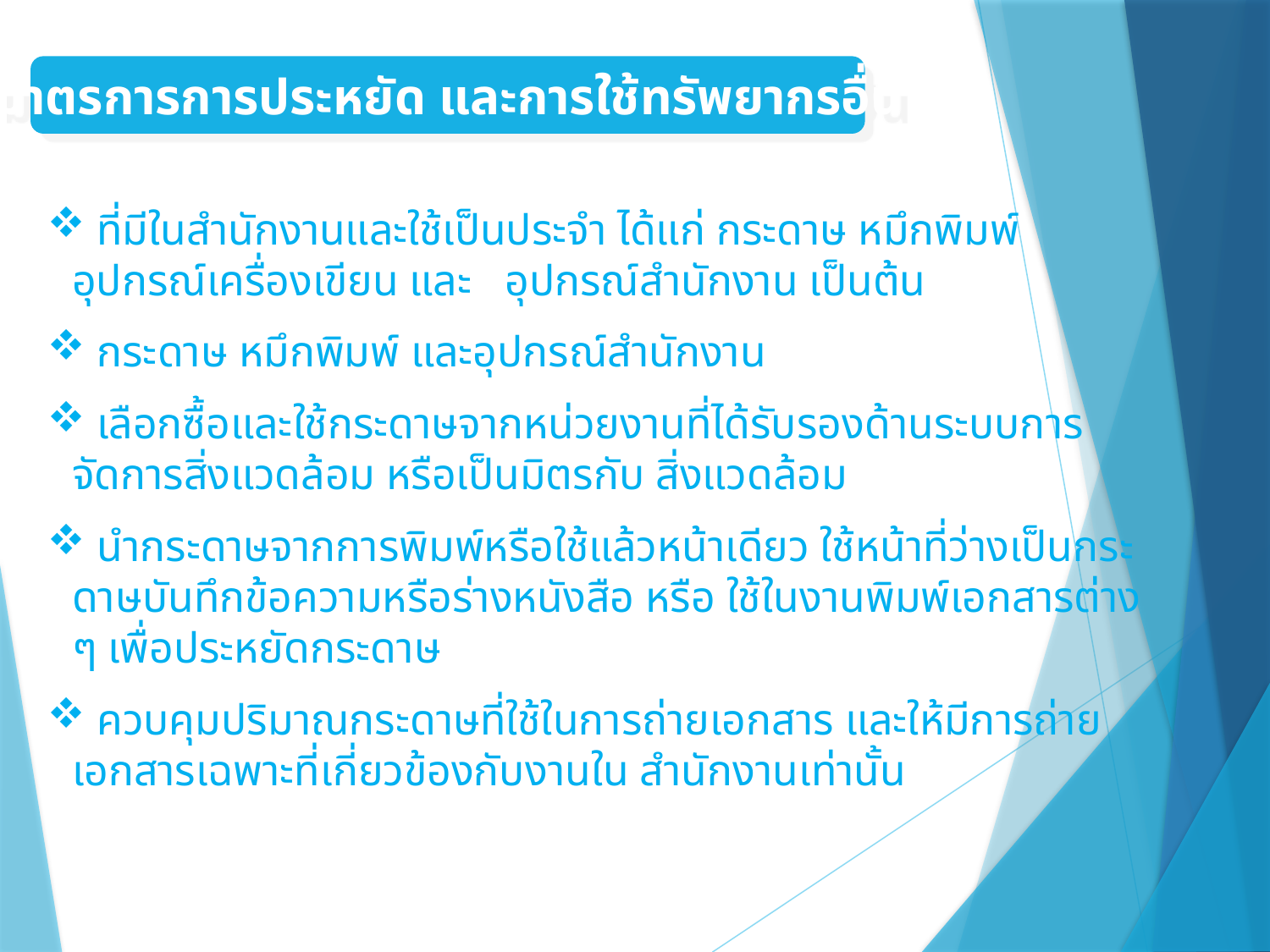

มาตรการการประหยัด และการใช้ทรัพยากรอื่น
 ที่มีในสํานักงานและใช้เป็นประจํา ได้แก่ กระดาษ หมึกพิมพ์ อุปกรณ์เครื่องเขียน และ   อุปกรณ์สํานักงาน เป็นต้น
 กระดาษ หมึกพิมพ์ และอุปกรณ์สํานักงาน
 เลือกซื้อและใช้กระดาษจากหน่วยงานที่ได้รับรองด้านระบบการจัดการสิ่งแวดล้อม หรือเป็นมิตรกับ สิ่งแวดล้อม
 นํากระดาษจากการพิมพ์หรือใช้แล้วหน้าเดียว ใช้หน้าที่ว่างเป็นกระดาษบันทึกข้อความหรือร่างหนังสือ หรือ ใช้ในงานพิมพ์เอกสารต่าง ๆ เพื่อประหยัดกระดาษ
 ควบคุมปริมาณกระดาษที่ใช้ในการถ่ายเอกสาร และให้มีการถ่ายเอกสารเฉพาะที่เกี่ยวข้องกับงานใน สํานักงานเท่านั้น